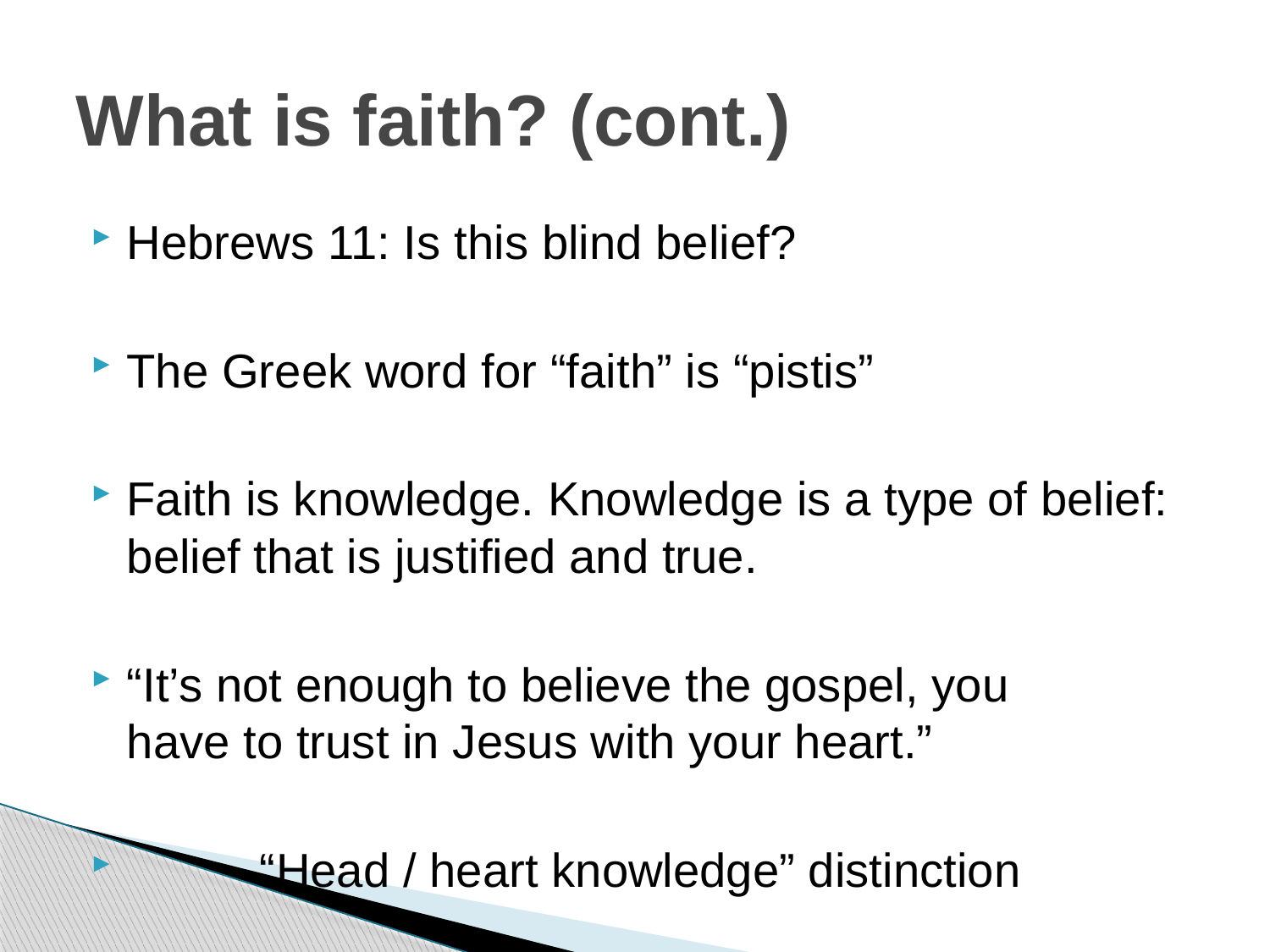

# What is faith? (cont.)
Hebrews 11: Is this blind belief?

The Greek word for “faith” is “pistis”

Faith is knowledge. Knowledge is a type of belief: belief that is justified and true.

“It’s not enough to believe the gospel, you 	    have to trust in Jesus with your heart.”

          “Head / heart knowledge” distinction